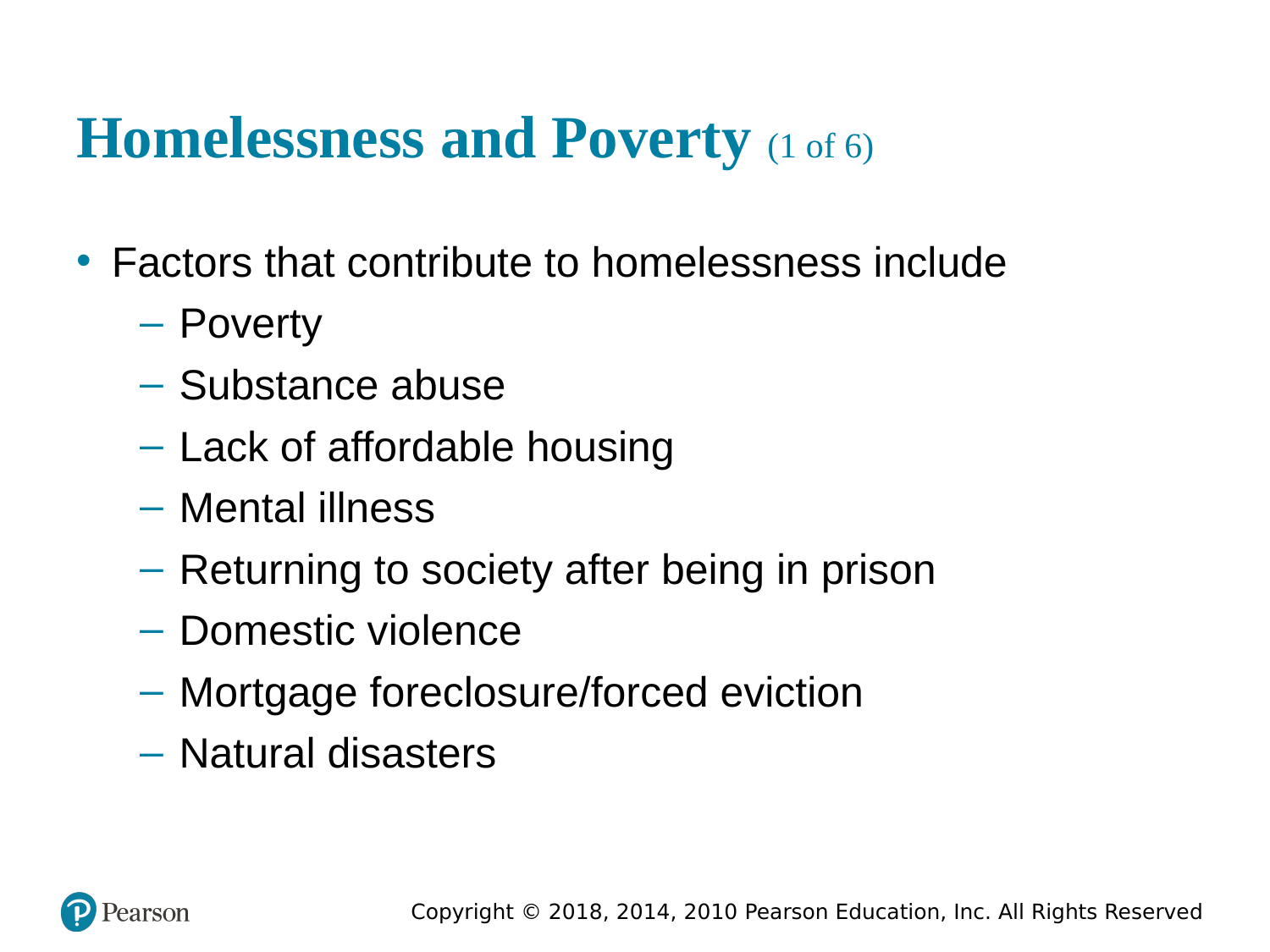

# Homelessness and Poverty (1 of 6)
Factors that contribute to homelessness include
Poverty
Substance abuse
Lack of affordable housing
Mental illness
Returning to society after being in prison
Domestic violence
Mortgage foreclosure/forced eviction
Natural disasters